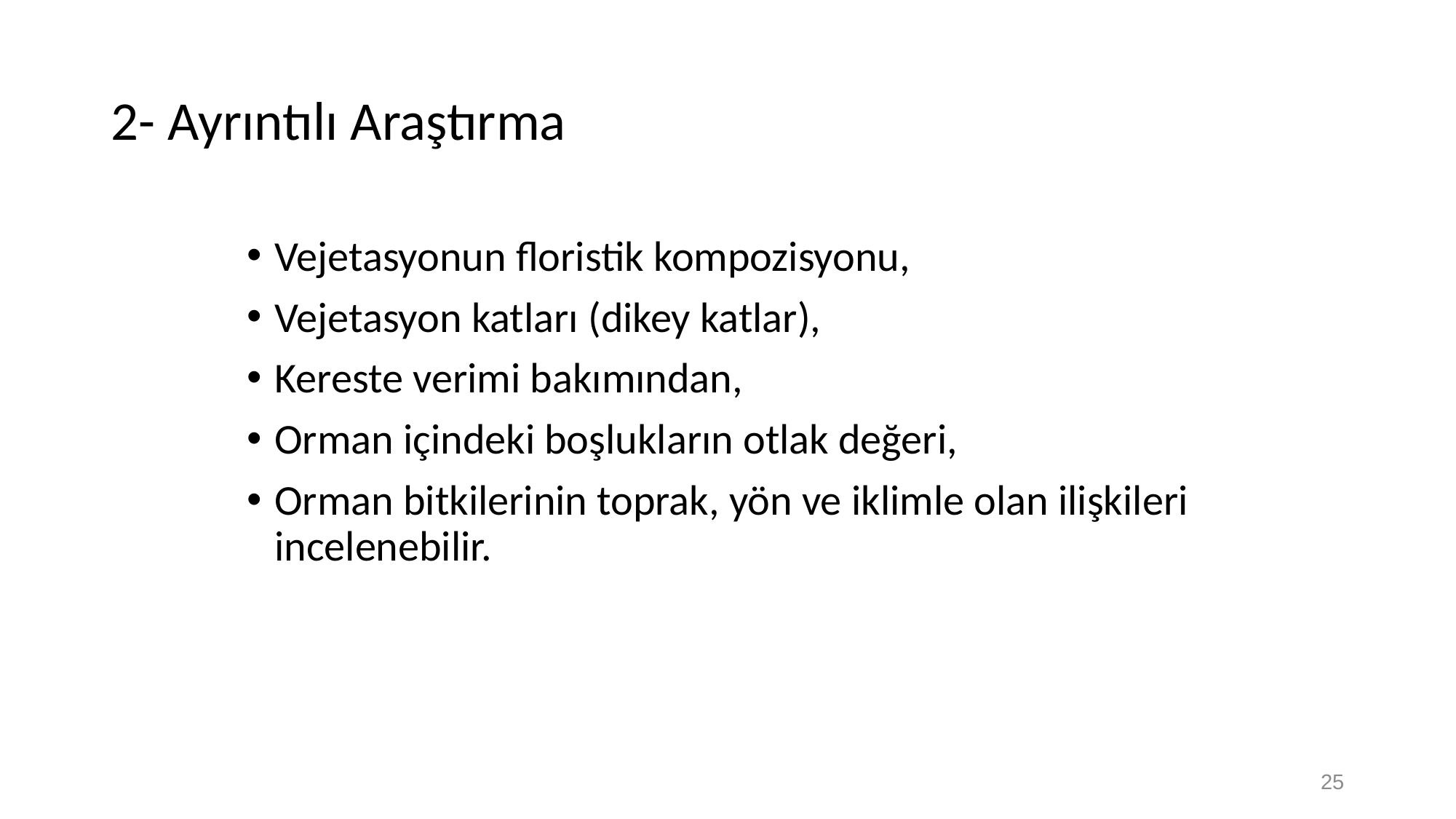

# 2- Ayrıntılı Araştırma
Vejetasyonun floristik kompozisyonu,
Vejetasyon katları (dikey katlar),
Kereste verimi bakımından,
Orman içindeki boşlukların otlak değeri,
Orman bitkilerinin toprak, yön ve iklimle olan ilişkileri incelenebilir.
25